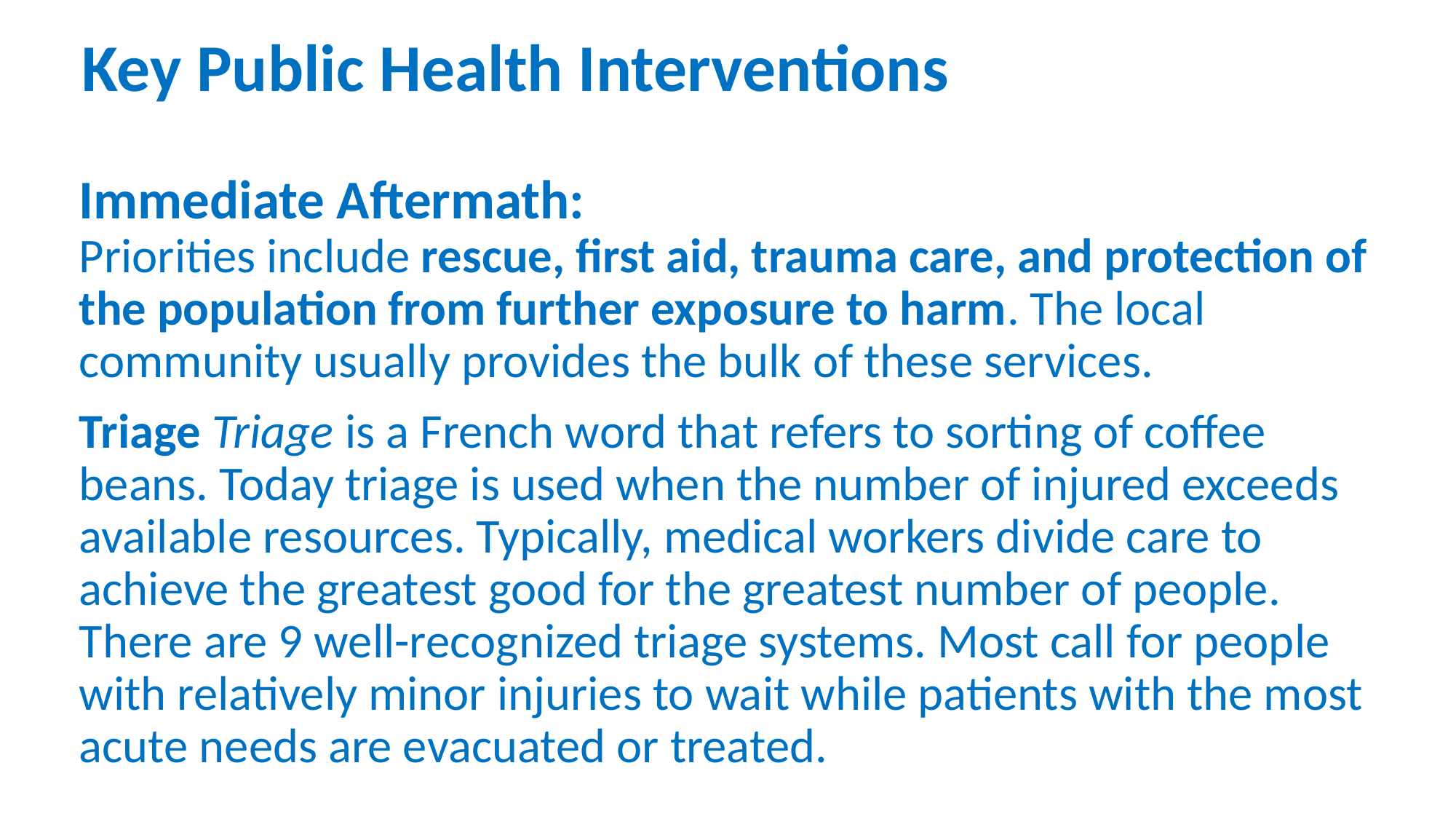

# Key Public Health Interventions
Immediate Aftermath:
Priorities include rescue, first aid, trauma care, and protection of the population from further exposure to harm. The local community usually provides the bulk of these services.
Triage Triage is a French word that refers to sorting of coffee beans. Today triage is used when the number of injured exceeds available resources. Typically, medical workers divide care to achieve the greatest good for the greatest number of people. There are 9 well-recognized triage systems. Most call for people with relatively minor injuries to wait while patients with the most acute needs are evacuated or treated.